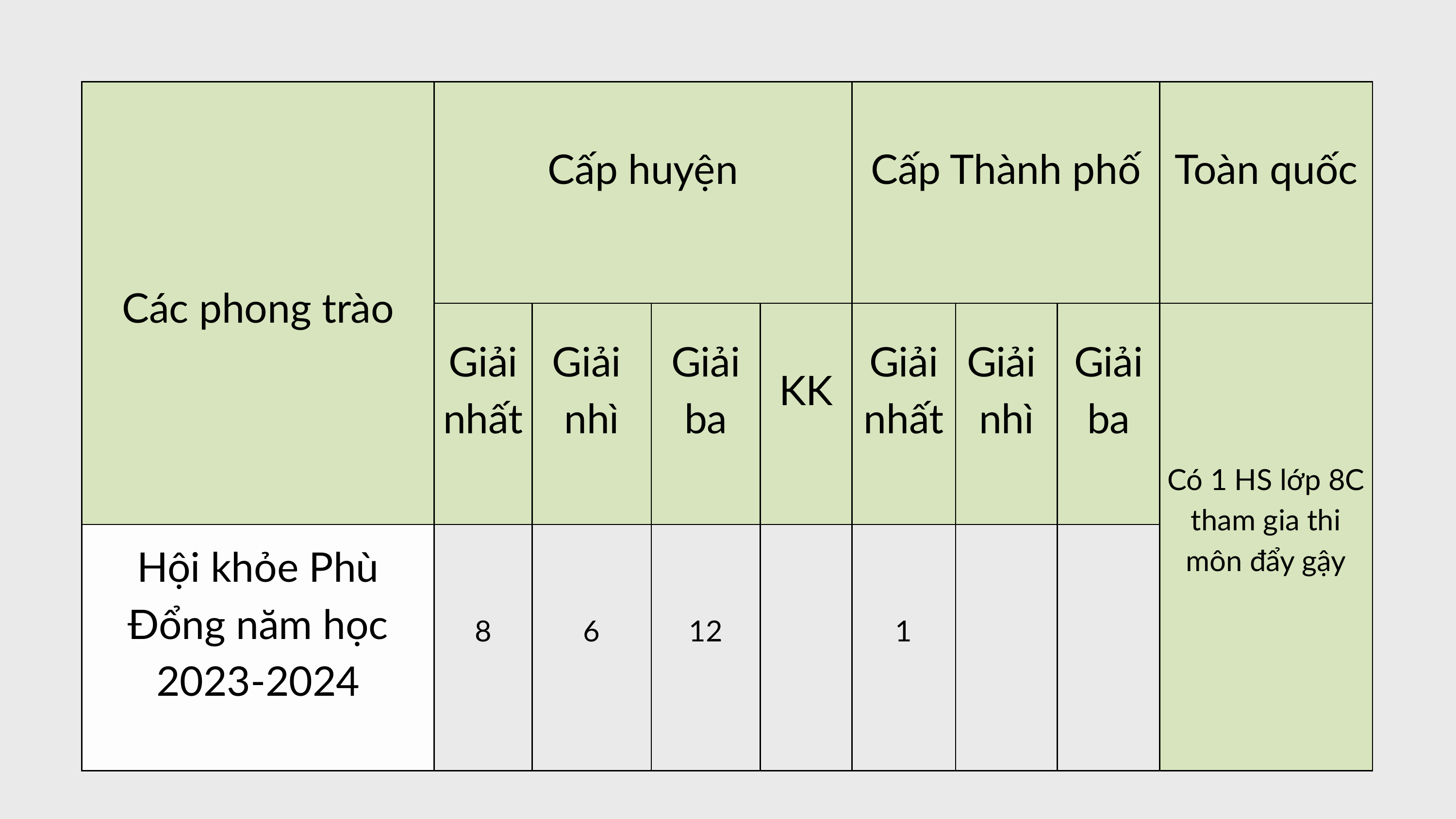

| Các phong trào | Cấp huyện | Cấp huyện | Cấp huyện | Cấp huyện | Cấp Thành phố | Cấp Thành phố | Cấp Thành phố | Toàn quốc |
| --- | --- | --- | --- | --- | --- | --- | --- | --- |
| Các phong trào | Giải nhất | Giải nhì | Giải ba | KK | Giải nhất | Giải nhì | Giải ba | Có 1 HS lớp 8C tham gia thi môn đẩy gậy |
| Hội khỏe Phù Đổng năm học 2023-2024 | 8 | 6 | 12 |  | 1 |  |  | Có 1 HS lớp 8C tham gia thi môn đẩy gậy |